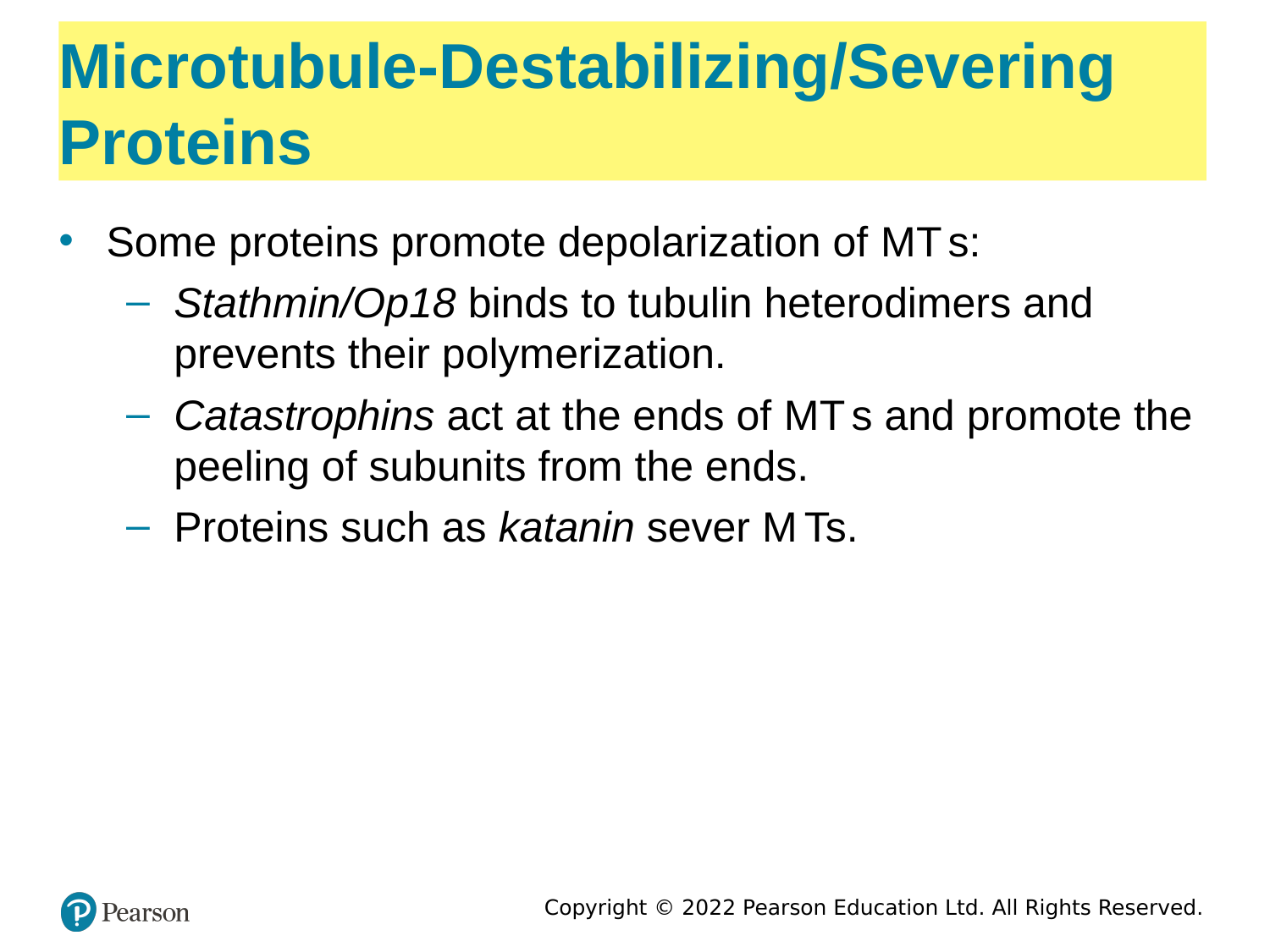

# Microtubule-Destabilizing/Severing Proteins
Some proteins promote depolarization of M T s:
Stathmin/Op18 binds to tubulin heterodimers and prevents their polymerization.
Catastrophins act at the ends of M T s and promote the peeling of subunits from the ends.
Proteins such as katanin sever M Ts.